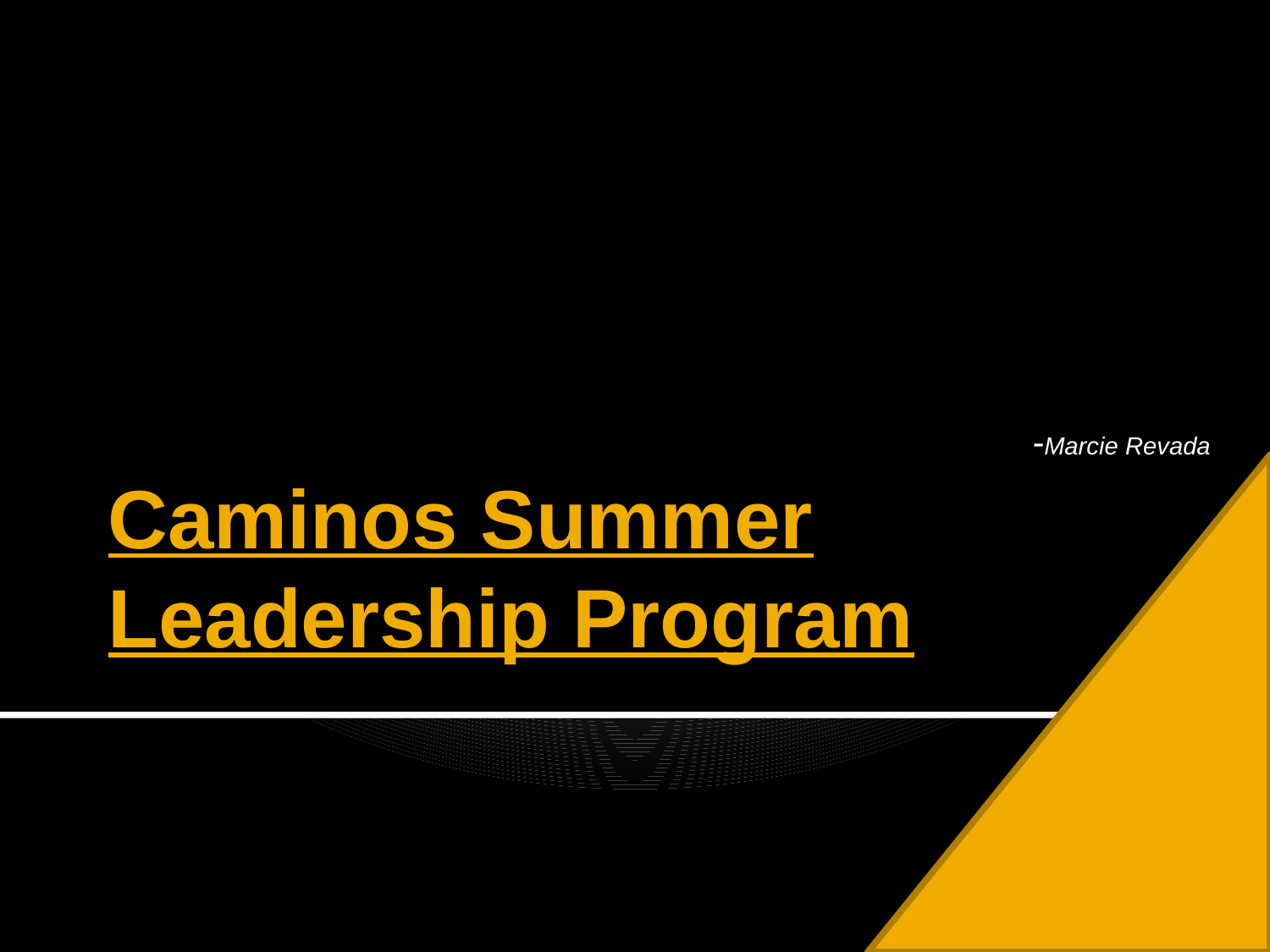

-Marcie Revada
# Caminos Summer Leadership Program